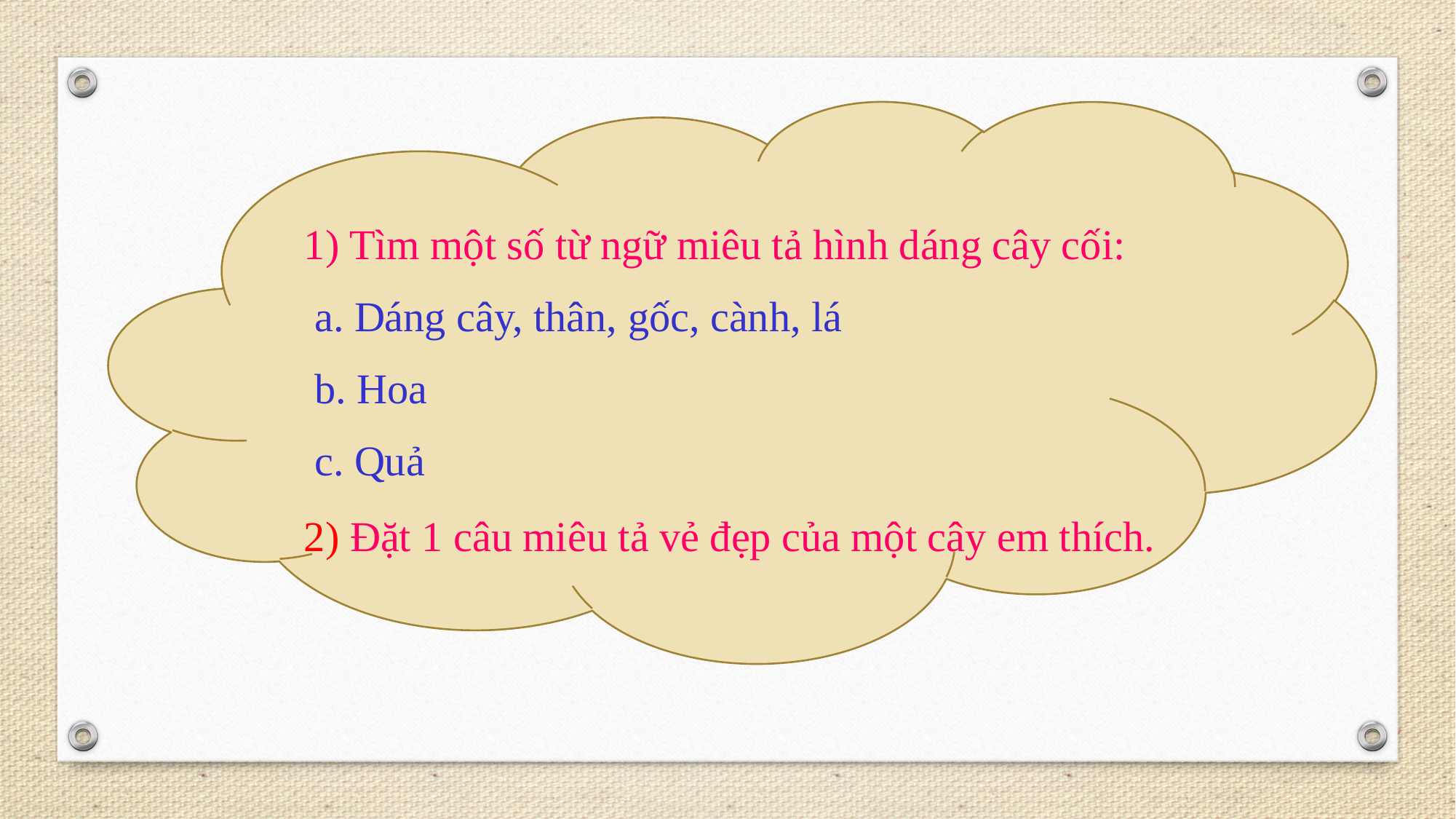

1) Tìm một số từ ngữ miêu tả hình dáng cây cối:
 a. Dáng cây, thân, gốc, cành, lá
 b. Hoa
 c. Quả
2) Đặt 1 câu miêu tả vẻ đẹp của một cây em thích.